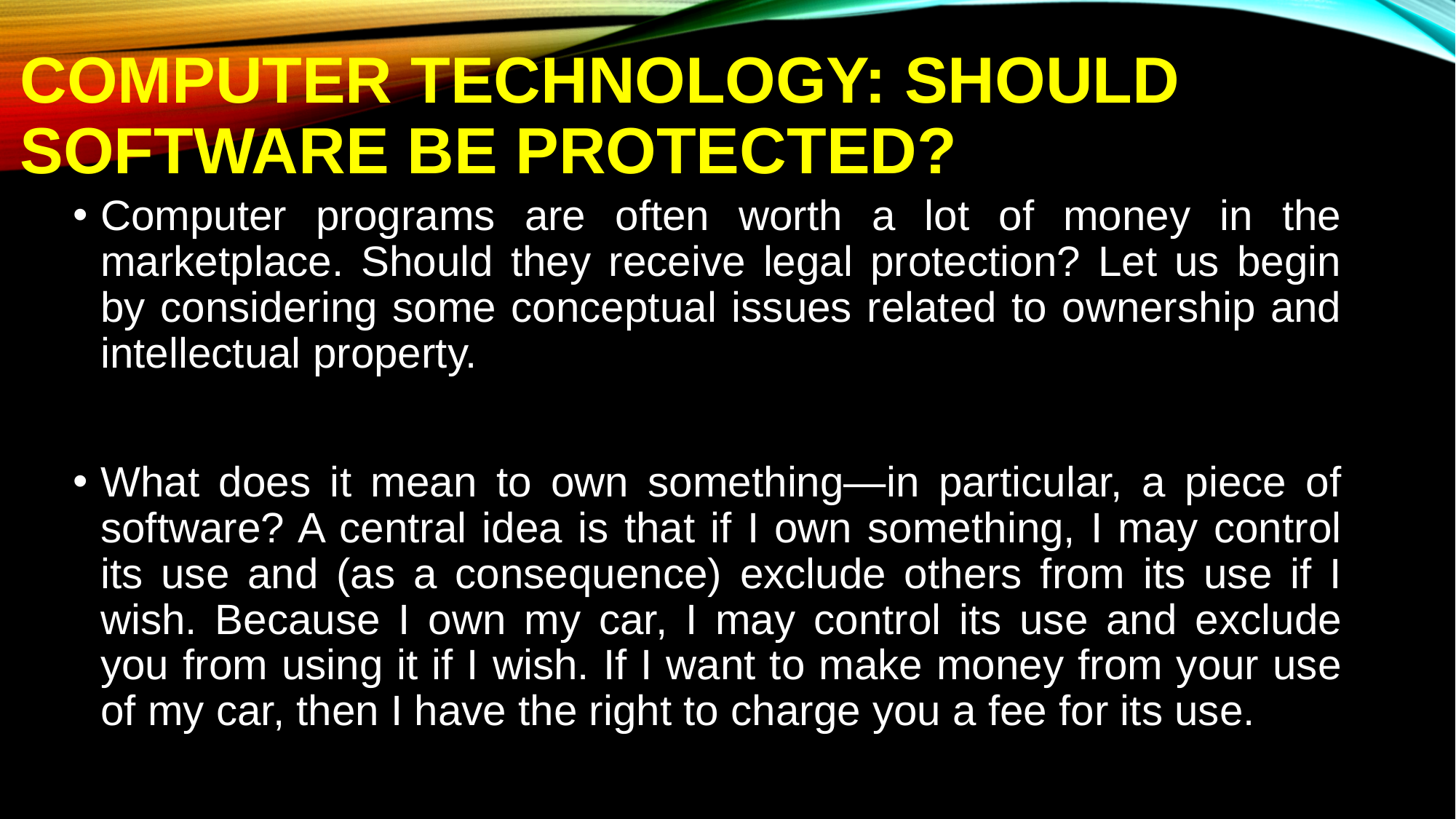

# Computer Technology: Should Software Be Protected?
Computer programs are often worth a lot of money in the marketplace. Should they receive legal protection? Let us begin by considering some conceptual issues related to ownership and intellectual property.

What does it mean to own something—in particular, a piece of software? A central idea is that if I own something, I may control its use and (as a consequence) exclude others from its use if I wish. Because I own my car, I may control its use and exclude you from using it if I wish. If I want to make money from your use of my car, then I have the right to charge you a fee for its use.